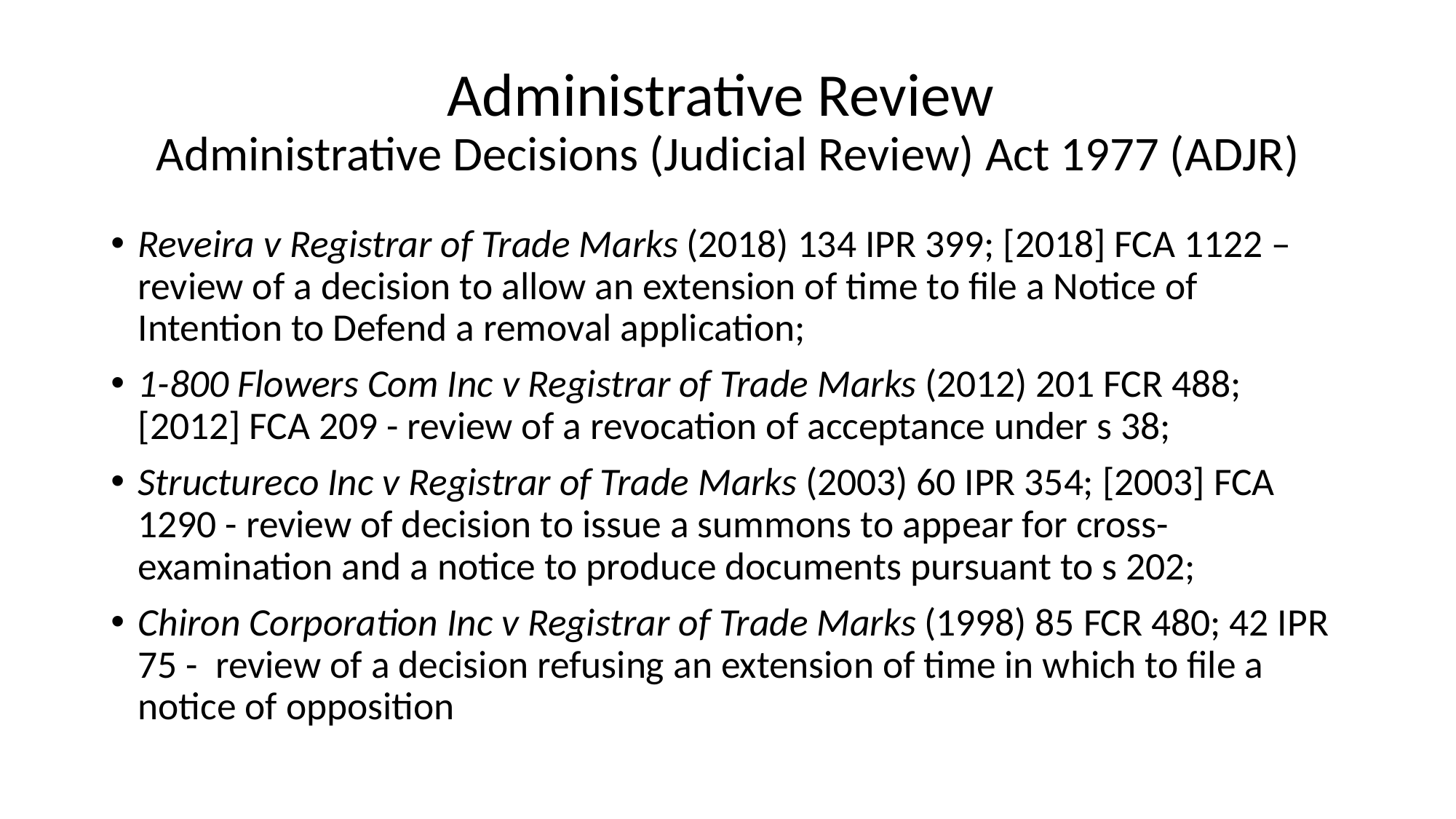

# Administrative Review Administrative Decisions (Judicial Review) Act 1977 (ADJR)
Reveira v Registrar of Trade Marks (2018) 134 IPR 399; [2018] FCA 1122 – review of a decision to allow an extension of time to file a Notice of Intention to Defend a removal application;
1-800 Flowers Com Inc v Registrar of Trade Marks (2012) 201 FCR 488; [2012] FCA 209 - review of a revocation of acceptance under s 38;
Structureco Inc v Registrar of Trade Marks (2003) 60 IPR 354; [2003] FCA 1290 - review of decision to issue a summons to appear for cross-examination and a notice to produce documents pursuant to s 202;
Chiron Corporation Inc v Registrar of Trade Marks (1998) 85 FCR 480; 42 IPR 75 -  review of a decision refusing an extension of time in which to file a notice of opposition